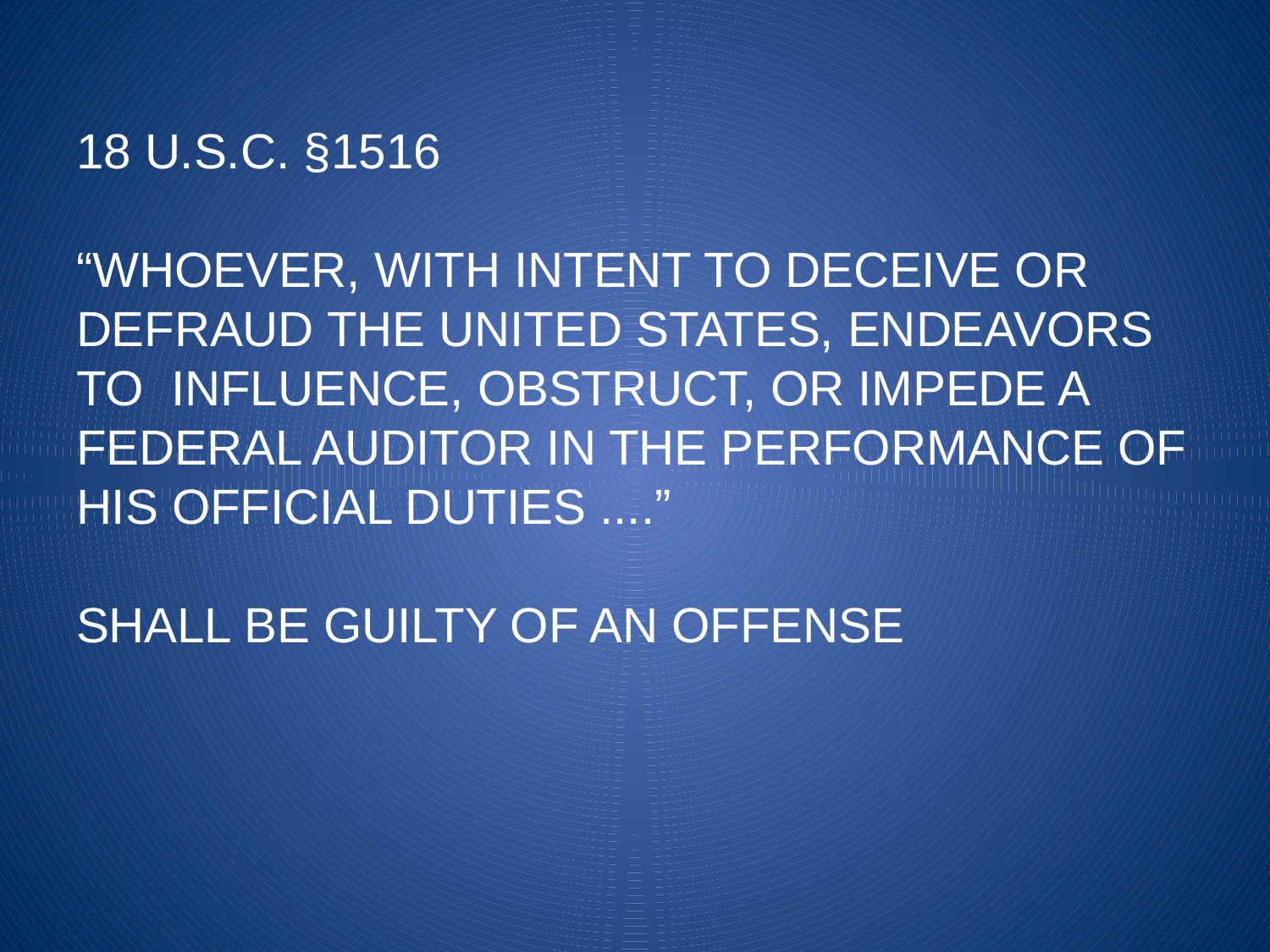

# 18 U.S.C. §1516 “WHOEVER, WITH INTENT TO DECEIVE OR DEFRAUD THE UNITED STATES, ENDEAVORS TO  INFLUENCE, OBSTRUCT, OR IMPEDE A FEDERAL AUDITOR IN THE PERFORMANCE OF HIS OFFICIAL DUTIES ....” SHALL BE GUILTY OF AN OFFENSE